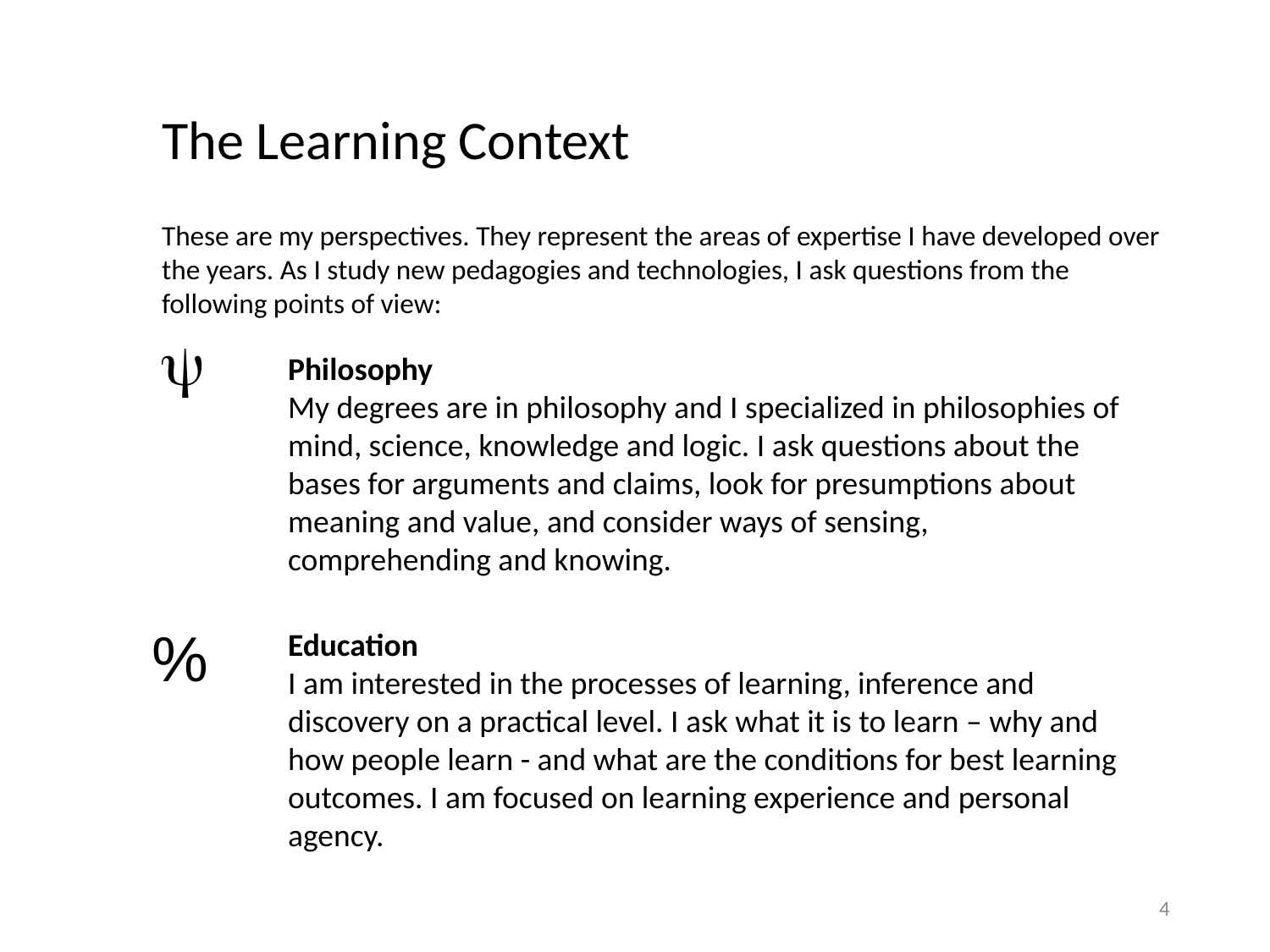

# The Learning Context
These are my perspectives. They represent the areas of expertise I have developed over the years. As I study new pedagogies and technologies, I ask questions from the following points of view:
ψ
Philosophy
My degrees are in philosophy and I specialized in philosophies of mind, science, knowledge and logic. I ask questions about the bases for arguments and claims, look for presumptions about meaning and value, and consider ways of sensing, comprehending and knowing.
%
Education
I am interested in the processes of learning, inference and discovery on a practical level. I ask what it is to learn – why and how people learn - and what are the conditions for best learning outcomes. I am focused on learning experience and personal agency.
4